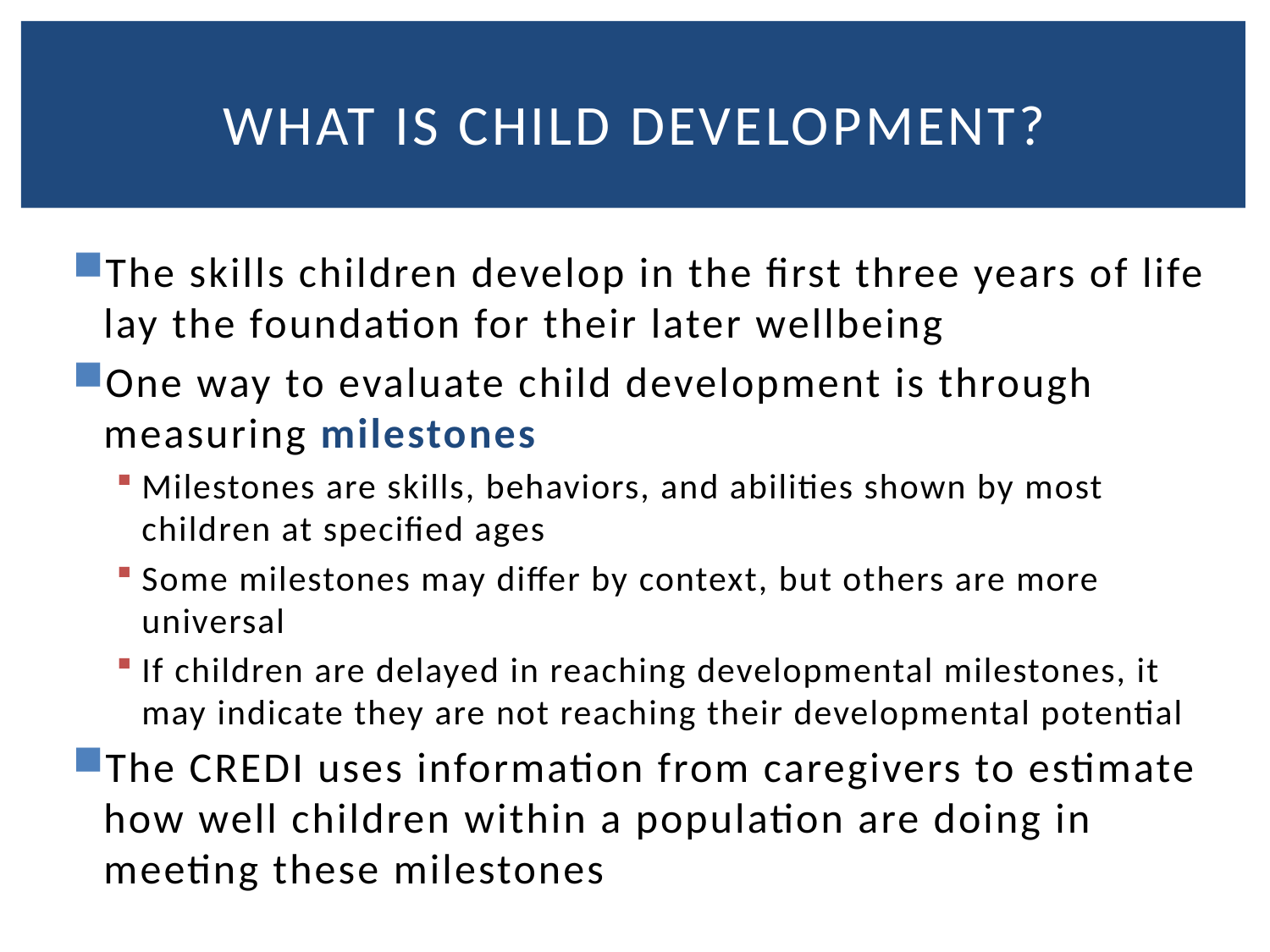

# What is Child Development?
The skills children develop in the first three years of life lay the foundation for their later wellbeing
One way to evaluate child development is through measuring milestones
Milestones are skills, behaviors, and abilities shown by most children at specified ages
Some milestones may differ by context, but others are more universal
If children are delayed in reaching developmental milestones, it may indicate they are not reaching their developmental potential
The CREDI uses information from caregivers to estimate how well children within a population are doing in meeting these milestones